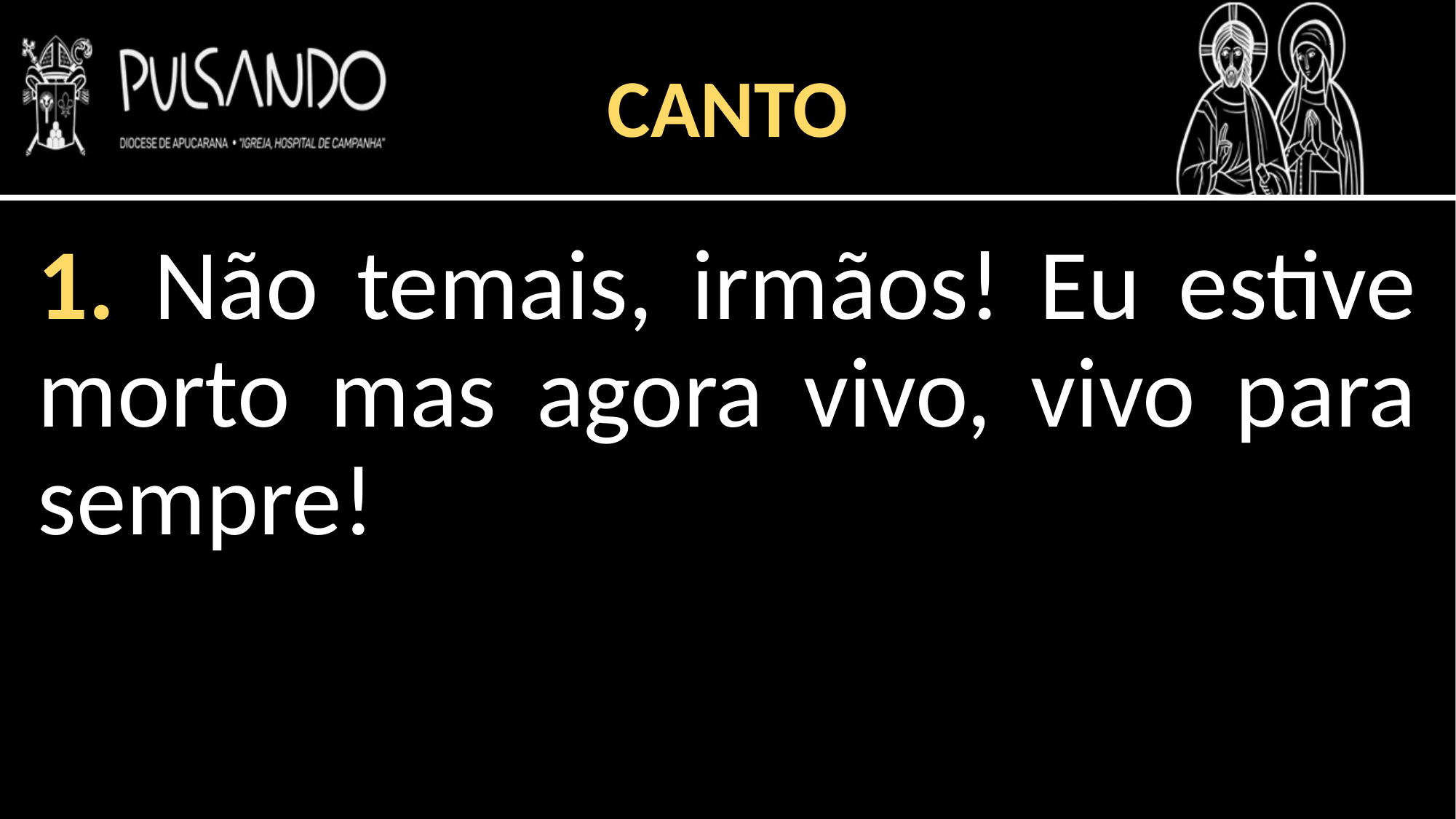

CANTO
1. Não temais, irmãos! Eu estive morto mas agora vivo, vivo para sempre!